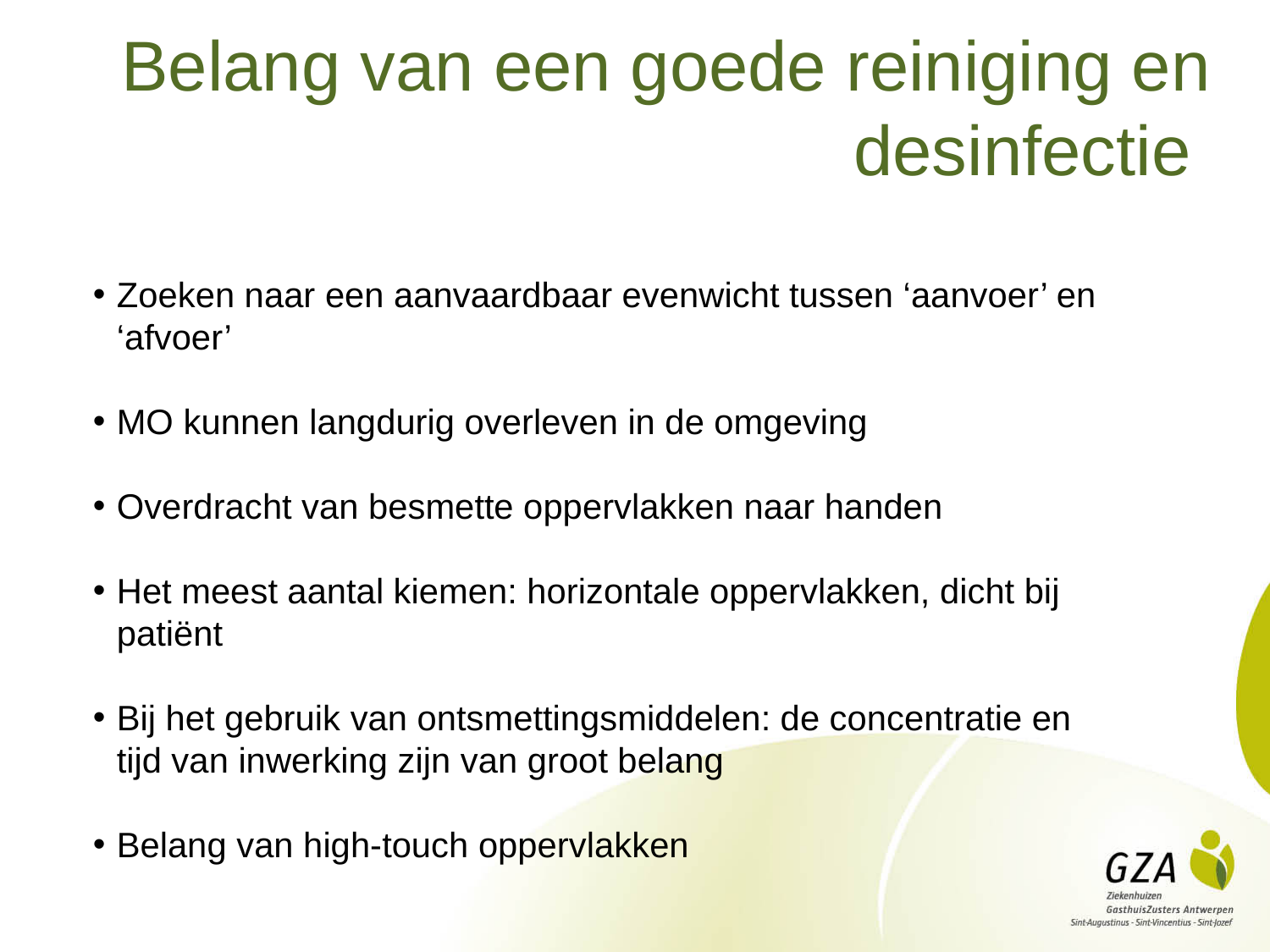

# Belang van een goede reiniging en desinfectie
Zoeken naar een aanvaardbaar evenwicht tussen ‘aanvoer’ en ‘afvoer’

MO kunnen langdurig overleven in de omgeving

Overdracht van besmette oppervlakken naar handen

Het meest aantal kiemen: horizontale oppervlakken, dicht bij patiënt

Bij het gebruik van ontsmettingsmiddelen: de concentratie en tijd van inwerking zijn van groot belang

Belang van high-touch oppervlakken